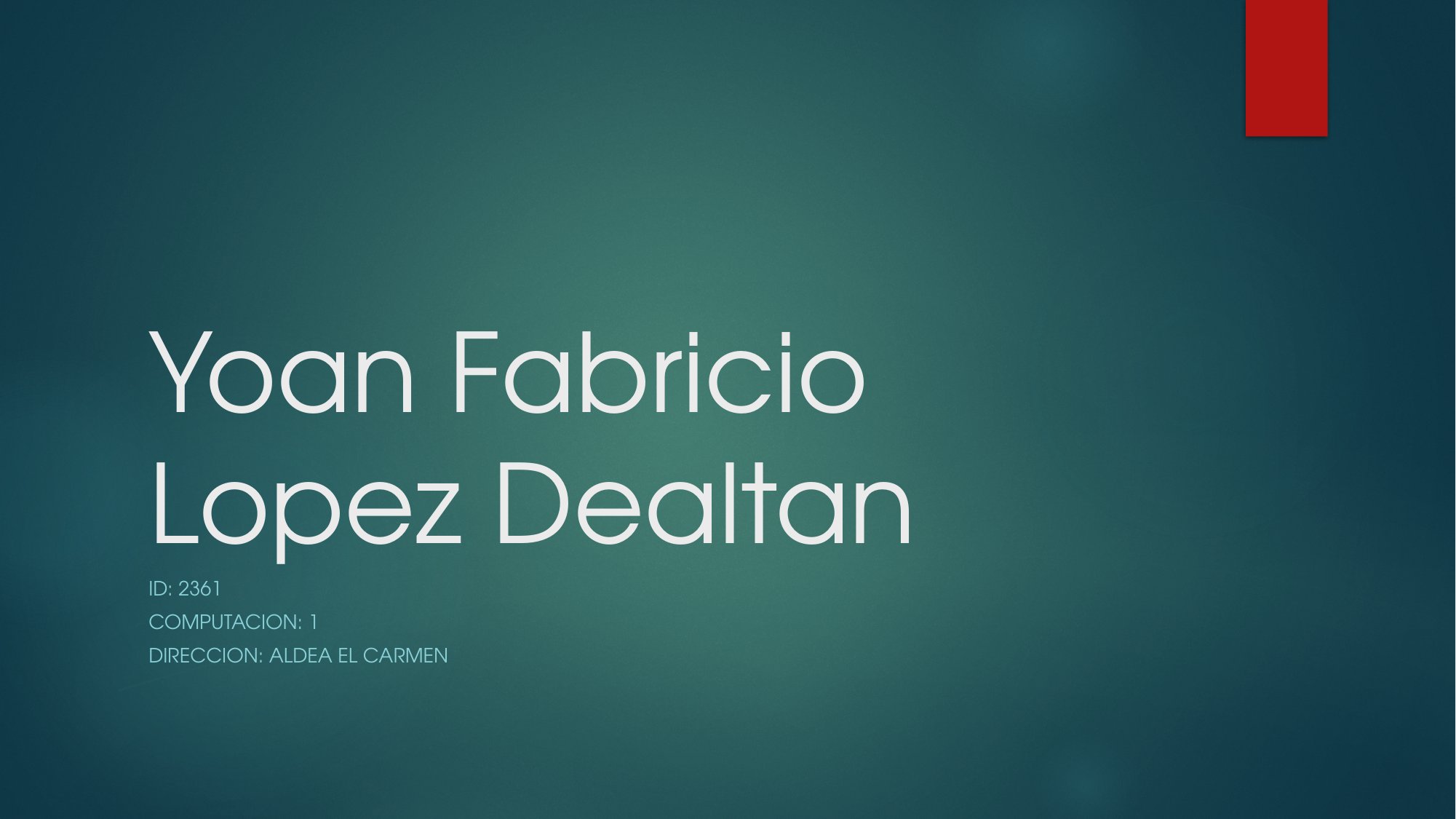

# Yoan Fabricio Lopez Dealtan
ID: 2361
Computacion: 1
Direccion: Aldea El Carmen